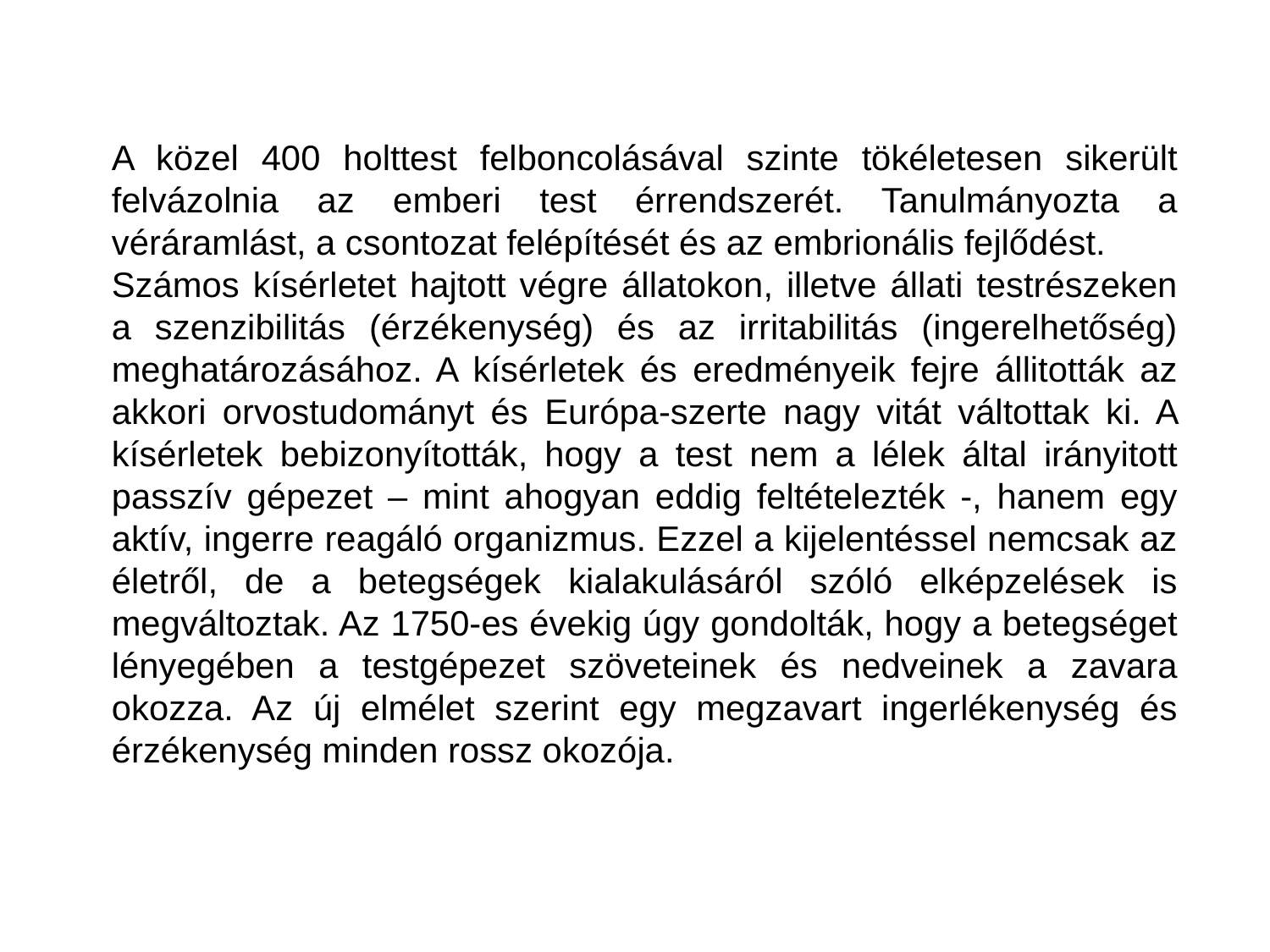

A közel 400 holttest felboncolásával szinte tökéletesen sikerült felvázolnia az emberi test érrendszerét. Tanulmányozta a véráramlást, a csontozat felépítését és az embrionális fejlődést.
Számos kísérletet hajtott végre állatokon, illetve állati testrészeken a szenzibilitás (érzékenység) és az irritabilitás (ingerelhetőség) meghatározásához. A kísérletek és eredményeik fejre állitották az akkori orvostudományt és Európa-szerte nagy vitát váltottak ki. A kísérletek bebizonyították, hogy a test nem a lélek által irányitott passzív gépezet – mint ahogyan eddig feltételezték -, hanem egy aktív, ingerre reagáló organizmus. Ezzel a kijelentéssel nemcsak az életről, de a betegségek kialakulásáról szóló elképzelések is megváltoztak. Az 1750-es évekig úgy gondolták, hogy a betegséget lényegében a testgépezet szöveteinek és nedveinek a zavara okozza. Az új elmélet szerint egy megzavart ingerlékenység és érzékenység minden rossz okozója.